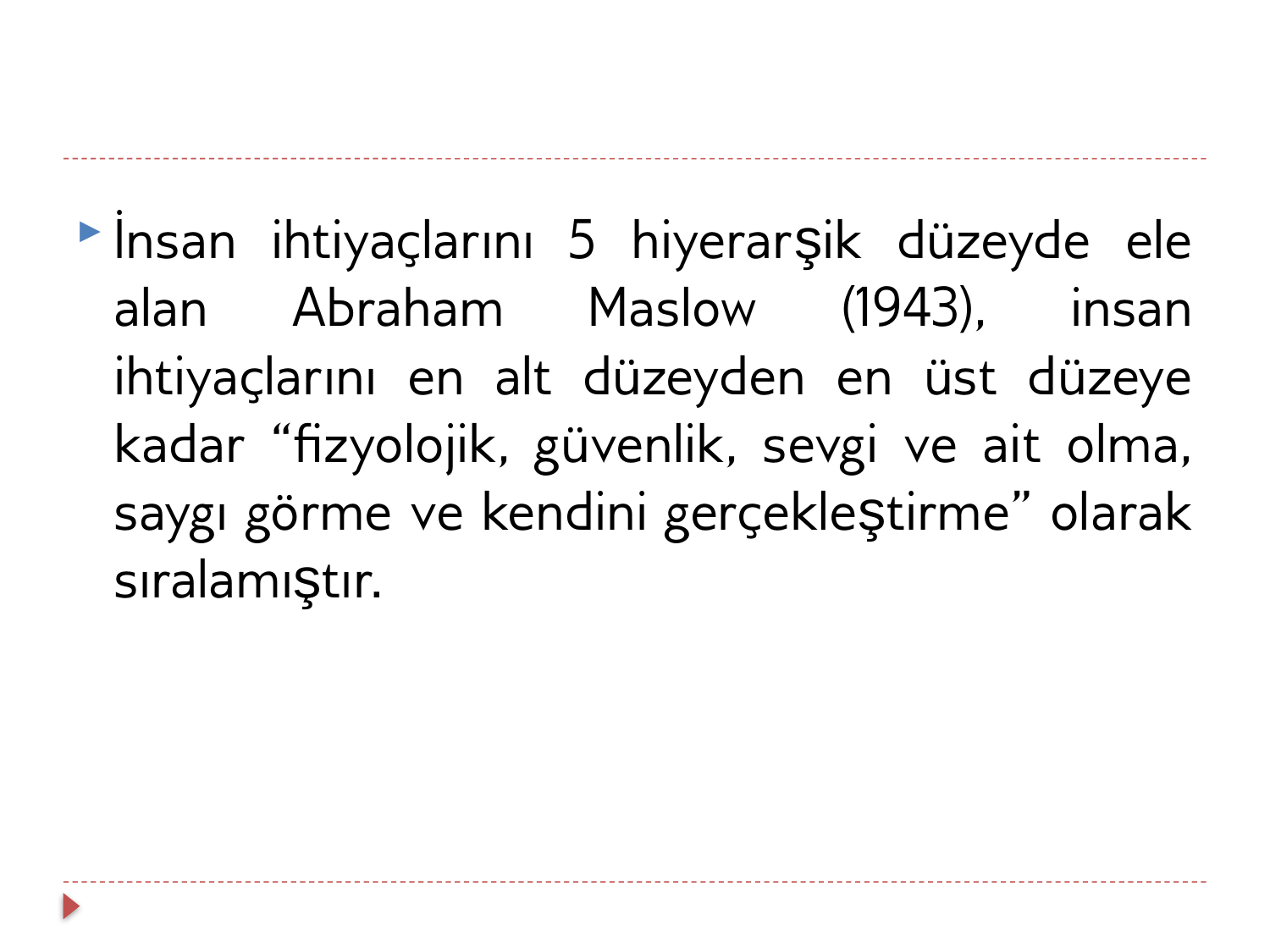

#
İnsan ihtiyaçlarını 5 hiyerarşik düzeyde ele alan Abraham Maslow (1943), insan ihtiyaçlarını en alt düzeyden en üst düzeye kadar “fizyolojik, güvenlik, sevgi ve ait olma, saygı görme ve kendini gerçekleştirme” olarak sıralamıştır.